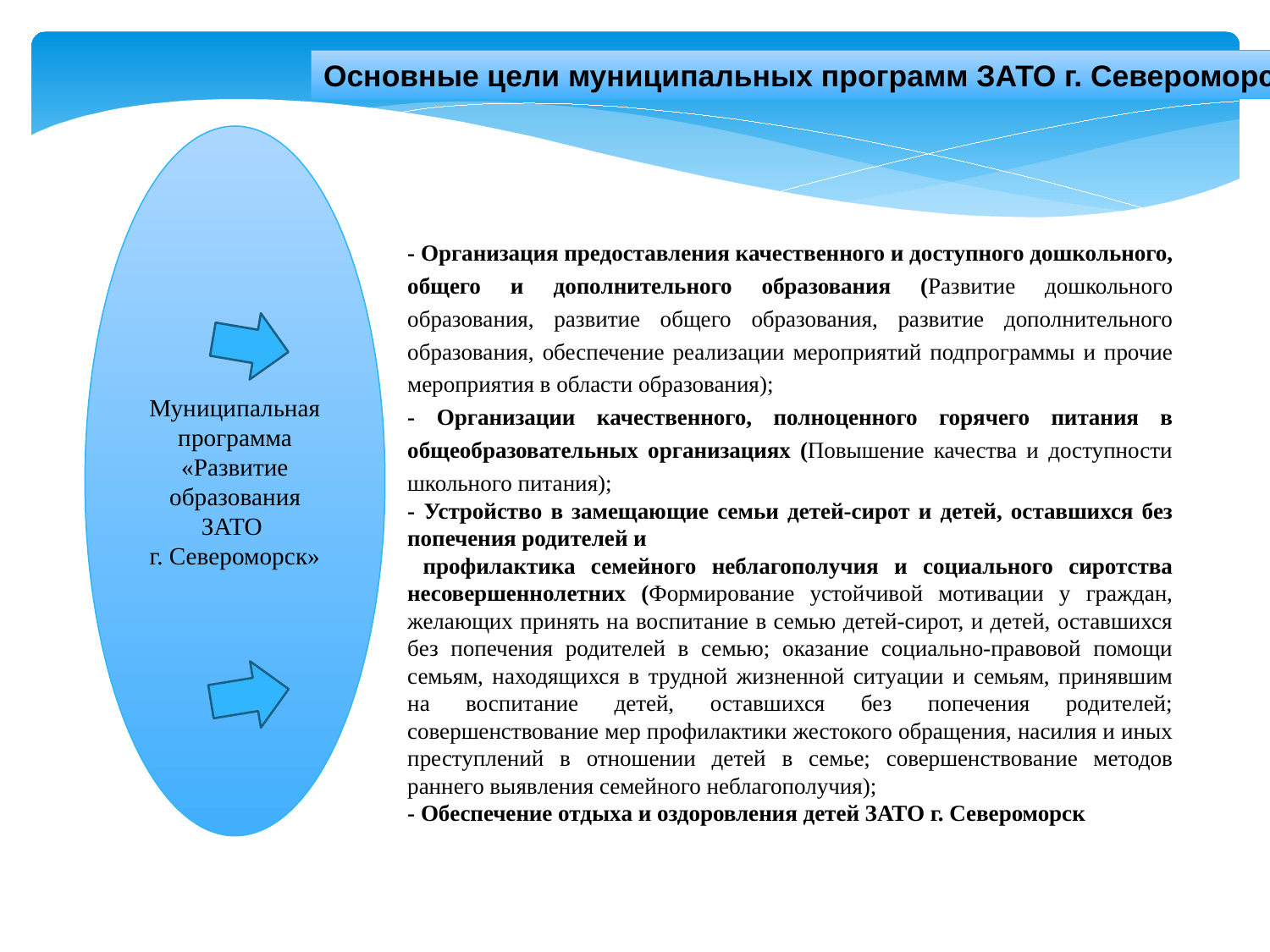

Основные цели муниципальных программ ЗАТО г. Североморск
Муниципальная программа «Развитие образования ЗАТО
г. Североморск»
- Организация предоставления качественного и доступного дошкольного, общего и дополнительного образования (Развитие дошкольного образования, развитие общего образования, развитие дополнительного образования, обеспечение реализации мероприятий подпрограммы и прочие мероприятия в области образования);
- Организации качественного, полноценного горячего питания в общеобразовательных организациях (Повышение качества и доступности школьного питания);
- Устройство в замещающие семьи детей-сирот и детей, оставшихся без попечения родителей и
 профилактика семейного неблагополучия и социального сиротства несовершеннолетних (Формирование устойчивой мотивации у граждан, желающих принять на воспитание в семью детей-сирот, и детей, оставшихся без попечения родителей в семью; оказание социально-правовой помощи семьям, находящихся в трудной жизненной ситуации и семьям, принявшим на воспитание детей, оставшихся без попечения родителей; совершенствование мер профилактики жестокого обращения, насилия и иных преступлений в отношении детей в семье; совершенствование методов раннего выявления семейного неблагополучия);
- Обеспечение отдыха и оздоровления детей ЗАТО г. Североморск